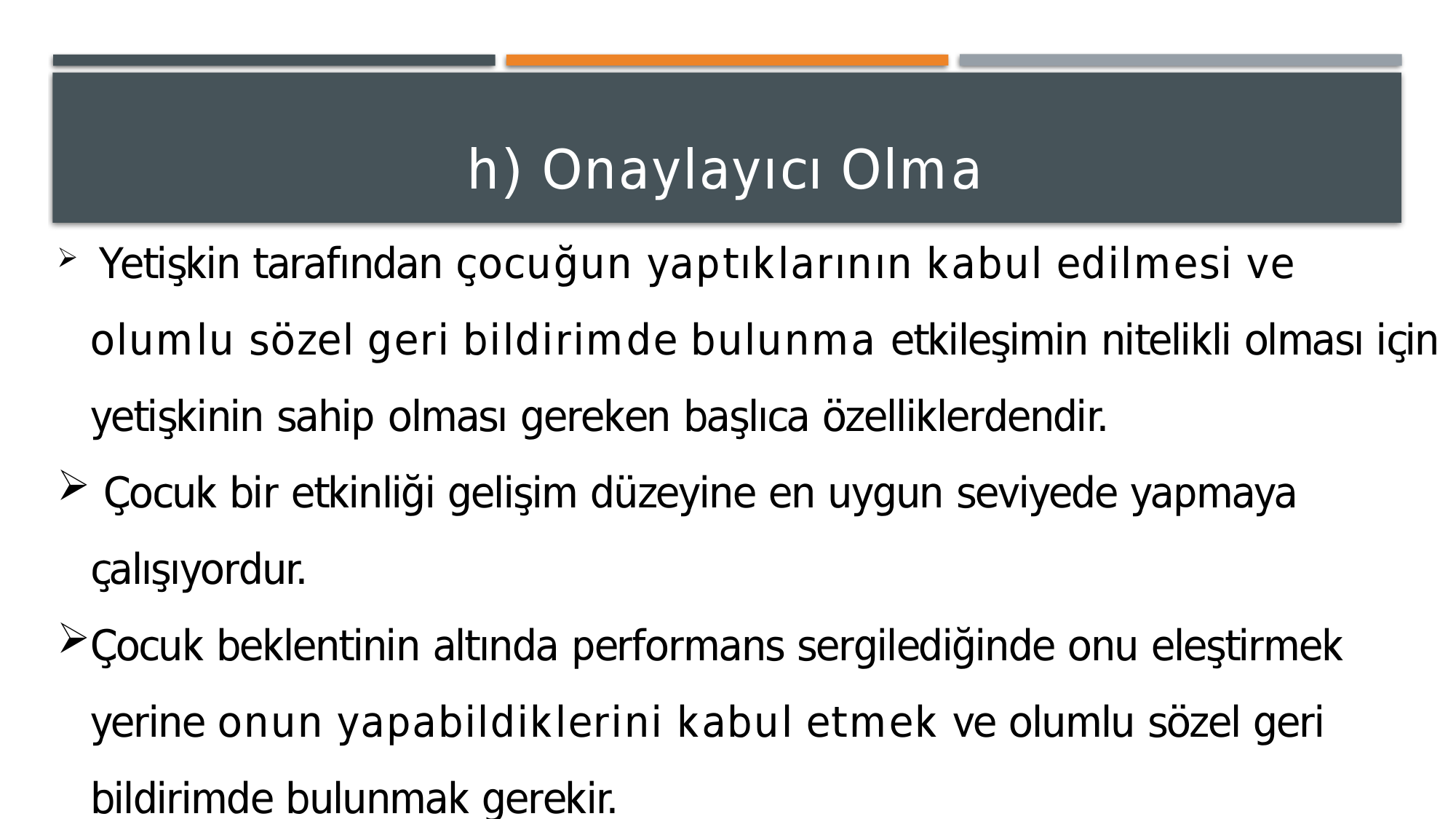

# h) Onaylayıcı Olma
 Yetişkin tarafından çocuğun yaptıklarının kabul edilmesi ve olumlu sözel geri bildirimde bulunma etkileşimin nitelikli olması için yetişkinin sahip olması gereken başlıca özelliklerdendir.
 Çocuk bir etkinliği gelişim düzeyine en uygun seviyede yapmaya çalışıyordur.
Çocuk beklentinin altında performans sergilediğinde onu eleştirmek yerine onun yapabildiklerini kabul etmek ve olumlu sözel geri bildirimde bulunmak gerekir.